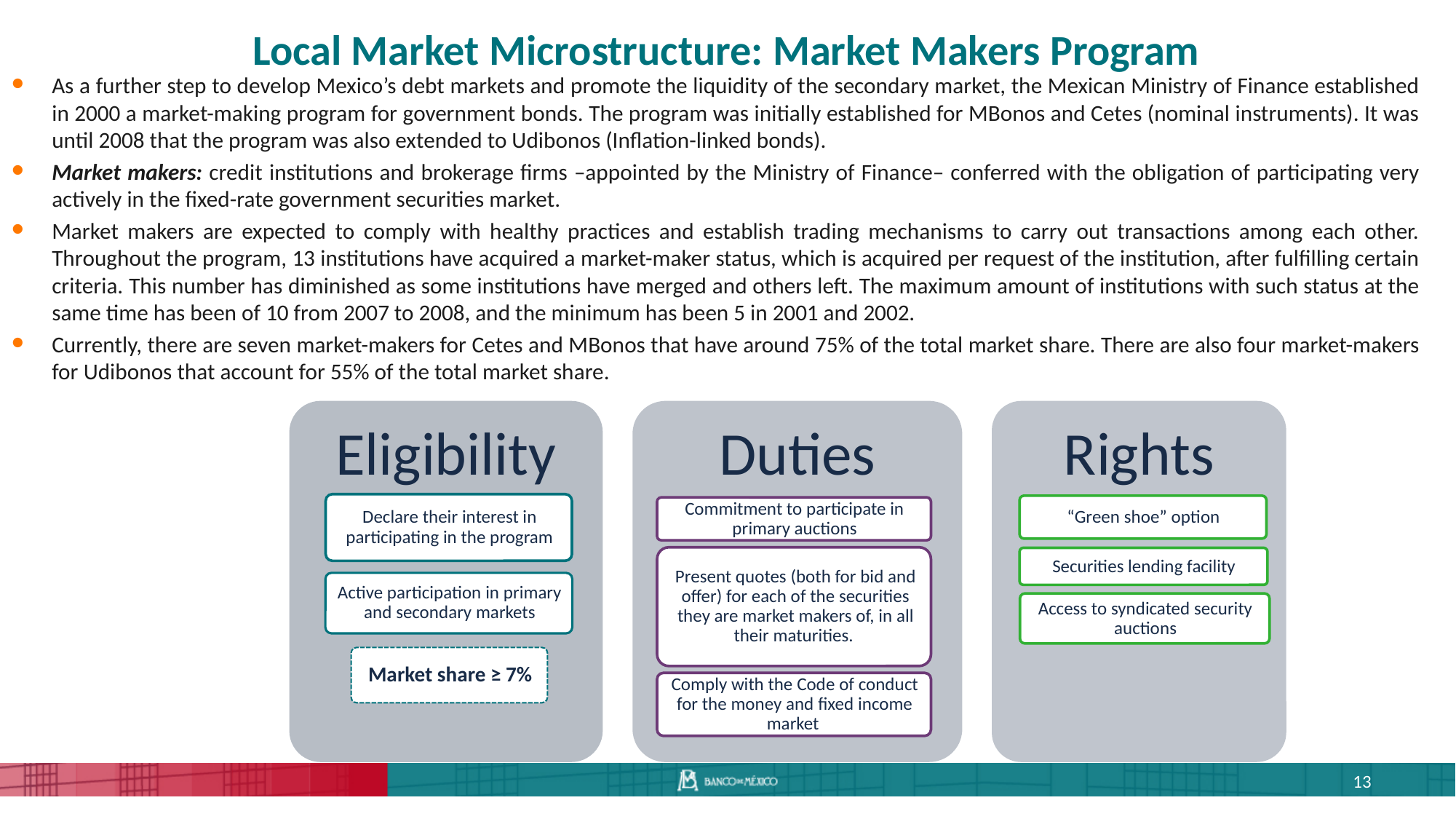

# Local Market Microstructure: Market Makers Program
As a further step to develop Mexico’s debt markets and promote the liquidity of the secondary market, the Mexican Ministry of Finance established in 2000 a market-making program for government bonds. The program was initially established for MBonos and Cetes (nominal instruments). It was until 2008 that the program was also extended to Udibonos (Inflation-linked bonds).
Market makers: credit institutions and brokerage firms –appointed by the Ministry of Finance– conferred with the obligation of participating very actively in the fixed-rate government securities market.
Market makers are expected to comply with healthy practices and establish trading mechanisms to carry out transactions among each other. Throughout the program, 13 institutions have acquired a market-maker status, which is acquired per request of the institution, after fulfilling certain criteria. This number has diminished as some institutions have merged and others left. The maximum amount of institutions with such status at the same time has been of 10 from 2007 to 2008, and the minimum has been 5 in 2001 and 2002.
Currently, there are seven market-makers for Cetes and MBonos that have around 75% of the total market share. There are also four market-makers for Udibonos that account for 55% of the total market share.

Eligibility
Declare their interest in participating in the program
Active participation in primary and secondary markets
Market share ≥ 7%
Duties
Commitment to participate in primary auctions
Present quotes (both for bid and offer) for each of the securities they are market makers of, in all their maturities.
Comply with the Code of conduct for the money and fixed income market
Rights
“Green shoe” option
Securities lending facility
Access to syndicated security auctions

13